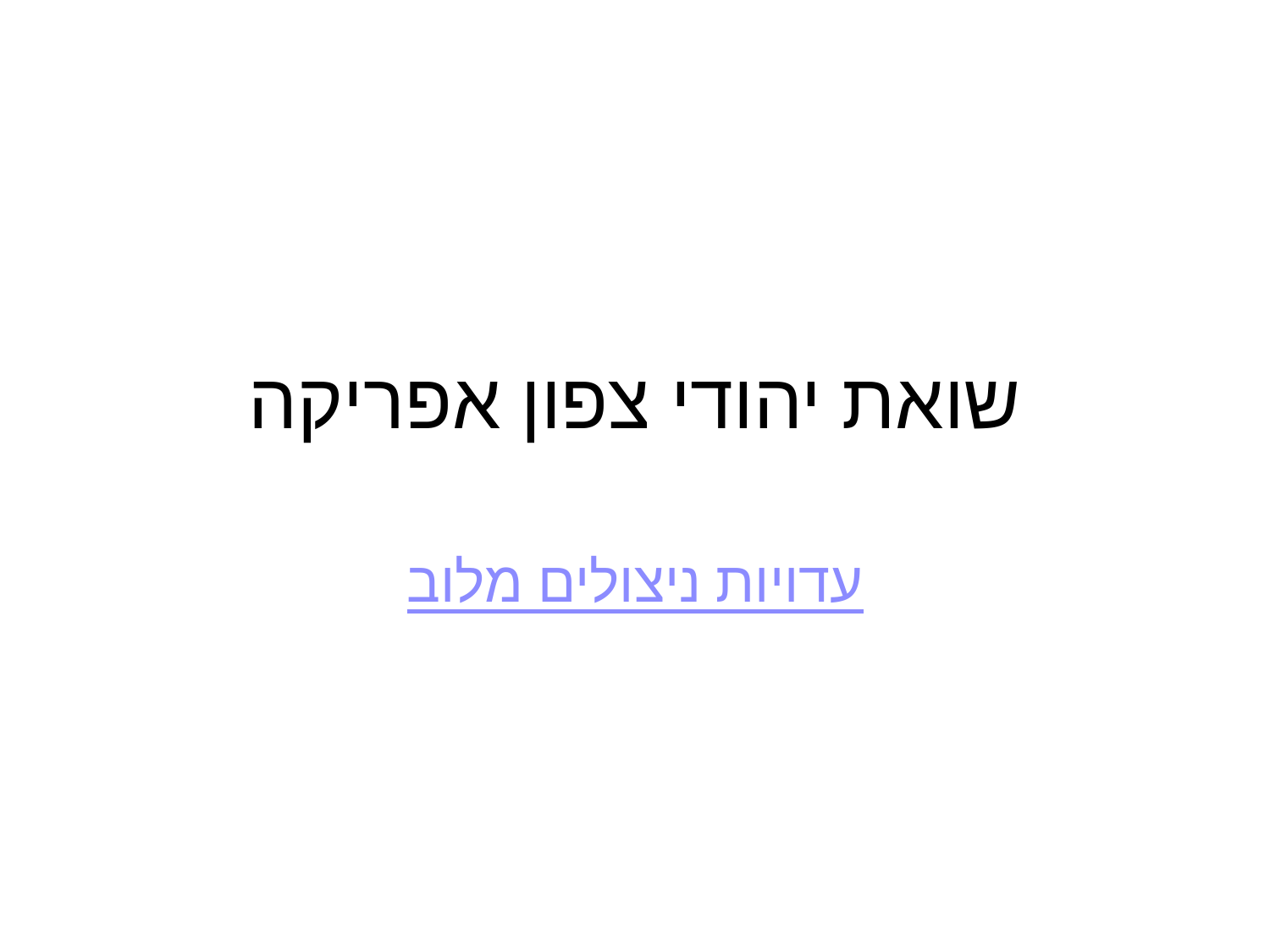

# שואת יהודי צפון אפריקה
עדויות ניצולים מלוב